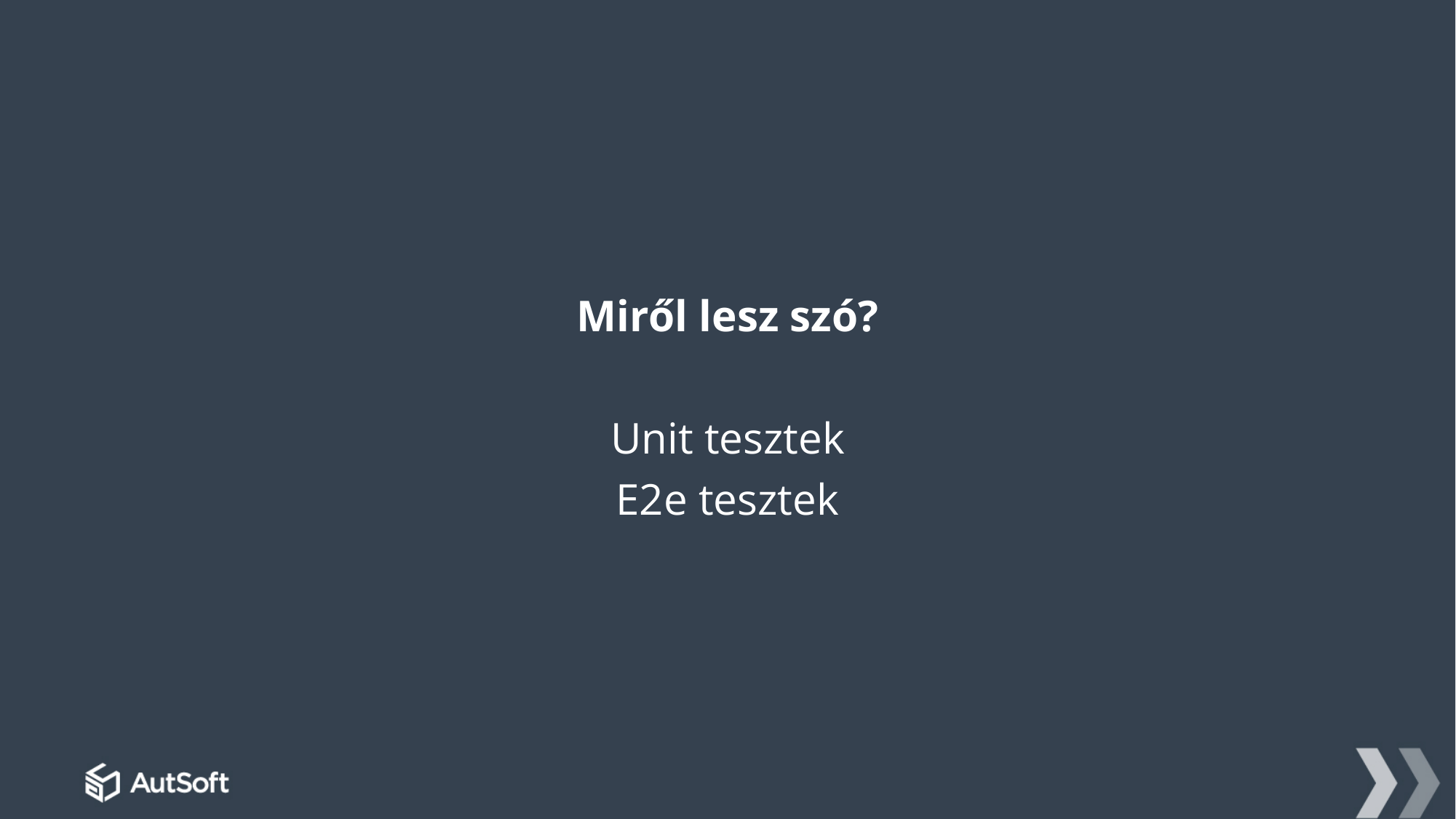

Miről lesz szó?

Unit tesztek
E2e tesztek